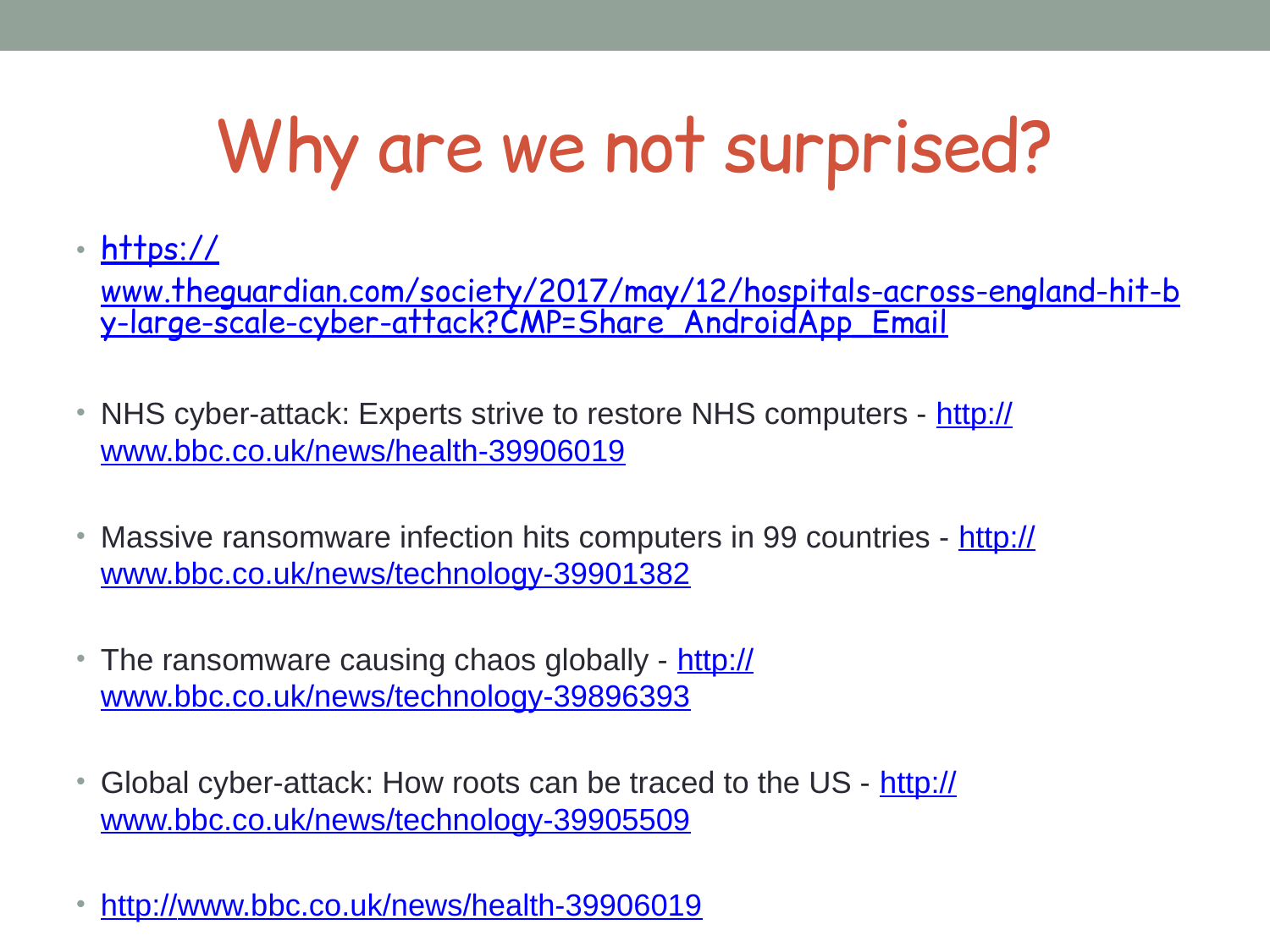

# Why are we not surprised?
https://www.theguardian.com/society/2017/may/12/hospitals-across-england-hit-by-large-scale-cyber-attack?CMP=Share_AndroidApp_Email

NHS cyber-attack: Experts strive to restore NHS computers - http://www.bbc.co.uk/news/health-39906019

Massive ransomware infection hits computers in 99 countries - http://www.bbc.co.uk/news/technology-39901382

The ransomware causing chaos globally - http://www.bbc.co.uk/news/technology-39896393

Global cyber-attack: How roots can be traced to the US - http://www.bbc.co.uk/news/technology-39905509

http://www.bbc.co.uk/news/health-39906019